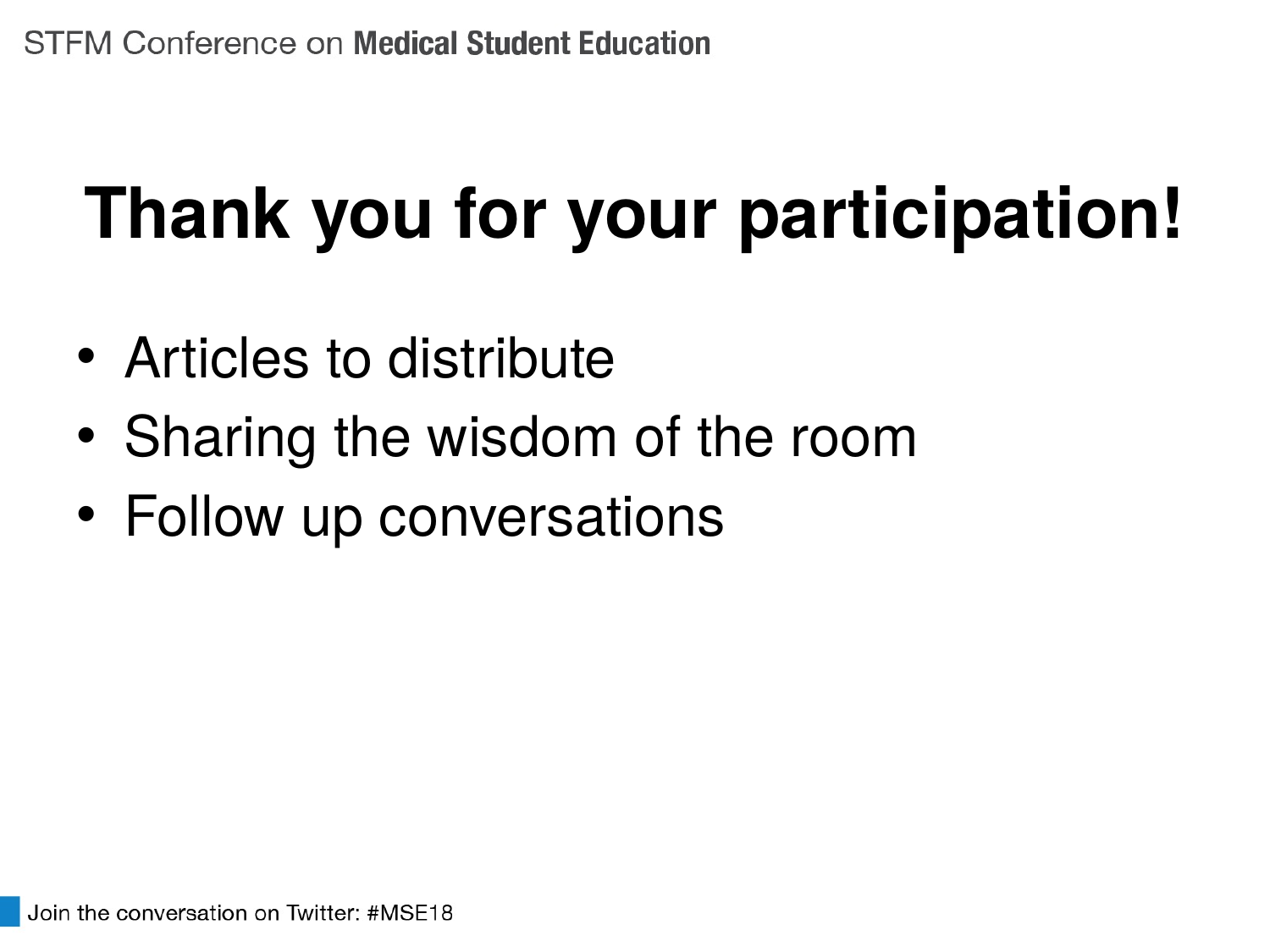

# Thank you for your participation!
Articles to distribute
Sharing the wisdom of the room
Follow up conversations